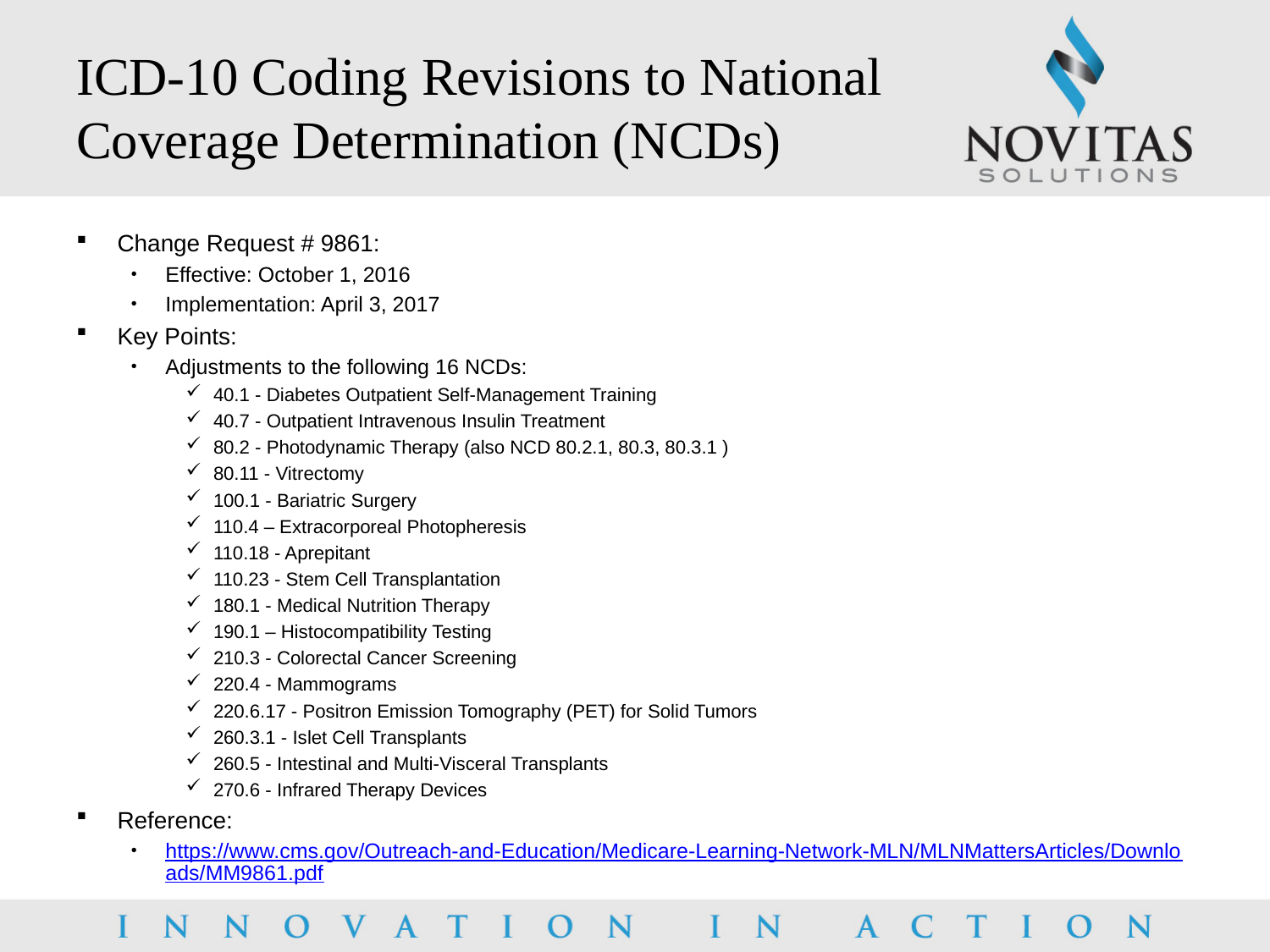

# ICD-10 Coding Revisions to National Coverage Determination (NCDs)
Change Request # 9861:
Effective: October 1, 2016
Implementation: April 3, 2017
Key Points:
Adjustments to the following 16 NCDs:
40.1 - Diabetes Outpatient Self-Management Training
40.7 - Outpatient Intravenous Insulin Treatment
80.2 - Photodynamic Therapy (also NCD 80.2.1, 80.3, 80.3.1 )
80.11 - Vitrectomy
100.1 - Bariatric Surgery
110.4 – Extracorporeal Photopheresis
110.18 - Aprepitant
110.23 - Stem Cell Transplantation
180.1 - Medical Nutrition Therapy
190.1 – Histocompatibility Testing
210.3 - Colorectal Cancer Screening
220.4 - Mammograms
220.6.17 - Positron Emission Tomography (PET) for Solid Tumors
260.3.1 - Islet Cell Transplants
260.5 - Intestinal and Multi-Visceral Transplants
270.6 - Infrared Therapy Devices
Reference:
https://www.cms.gov/Outreach-and-Education/Medicare-Learning-Network-MLN/MLNMattersArticles/Downloads/MM9861.pdf